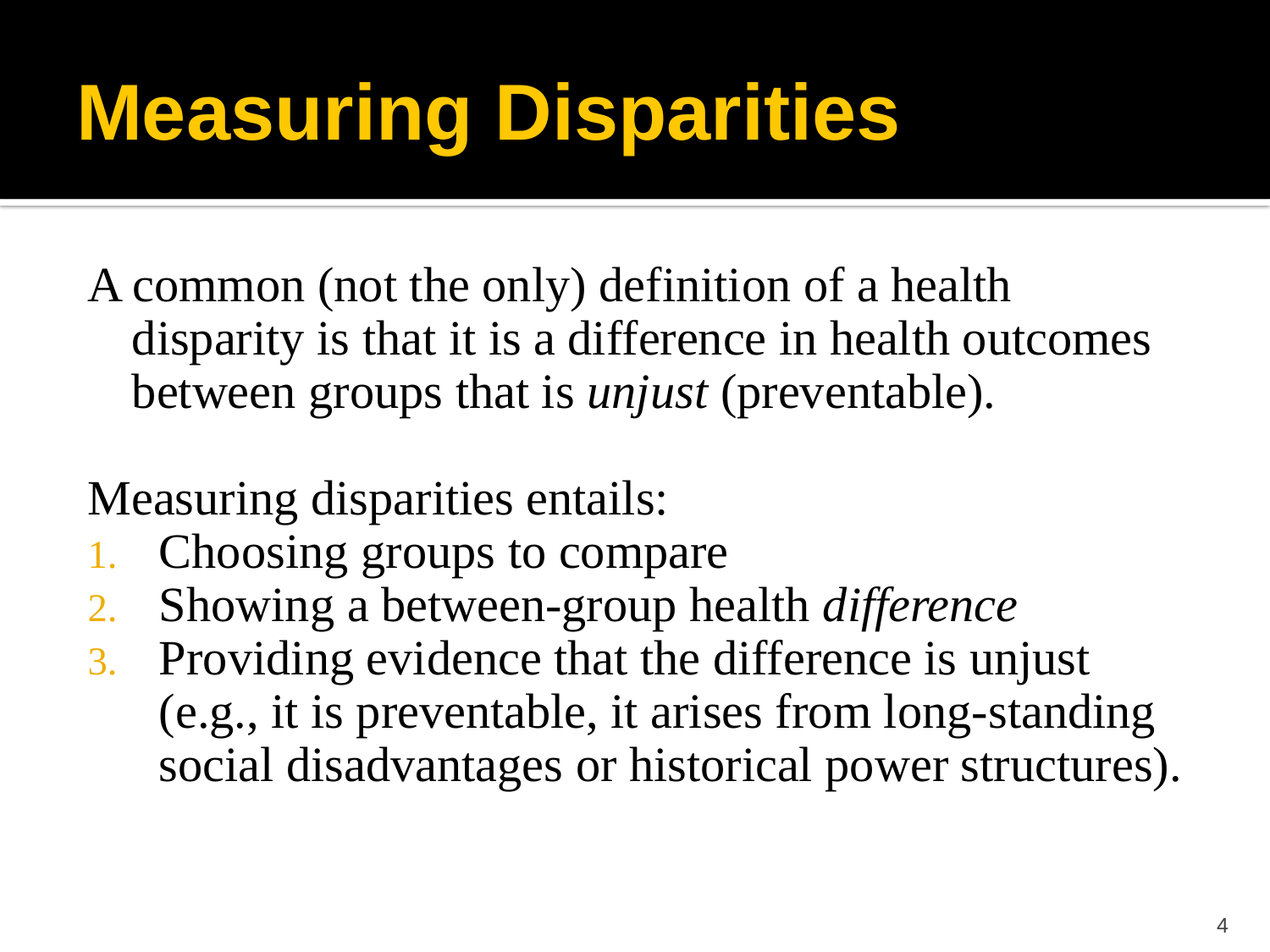

# Measuring Disparities
A common (not the only) definition of a health disparity is that it is a difference in health outcomes between groups that is unjust (preventable).

Measuring disparities entails:
Choosing groups to compare
Showing a between-group health difference
Providing evidence that the difference is unjust (e.g., it is preventable, it arises from long-standing social disadvantages or historical power structures).
4